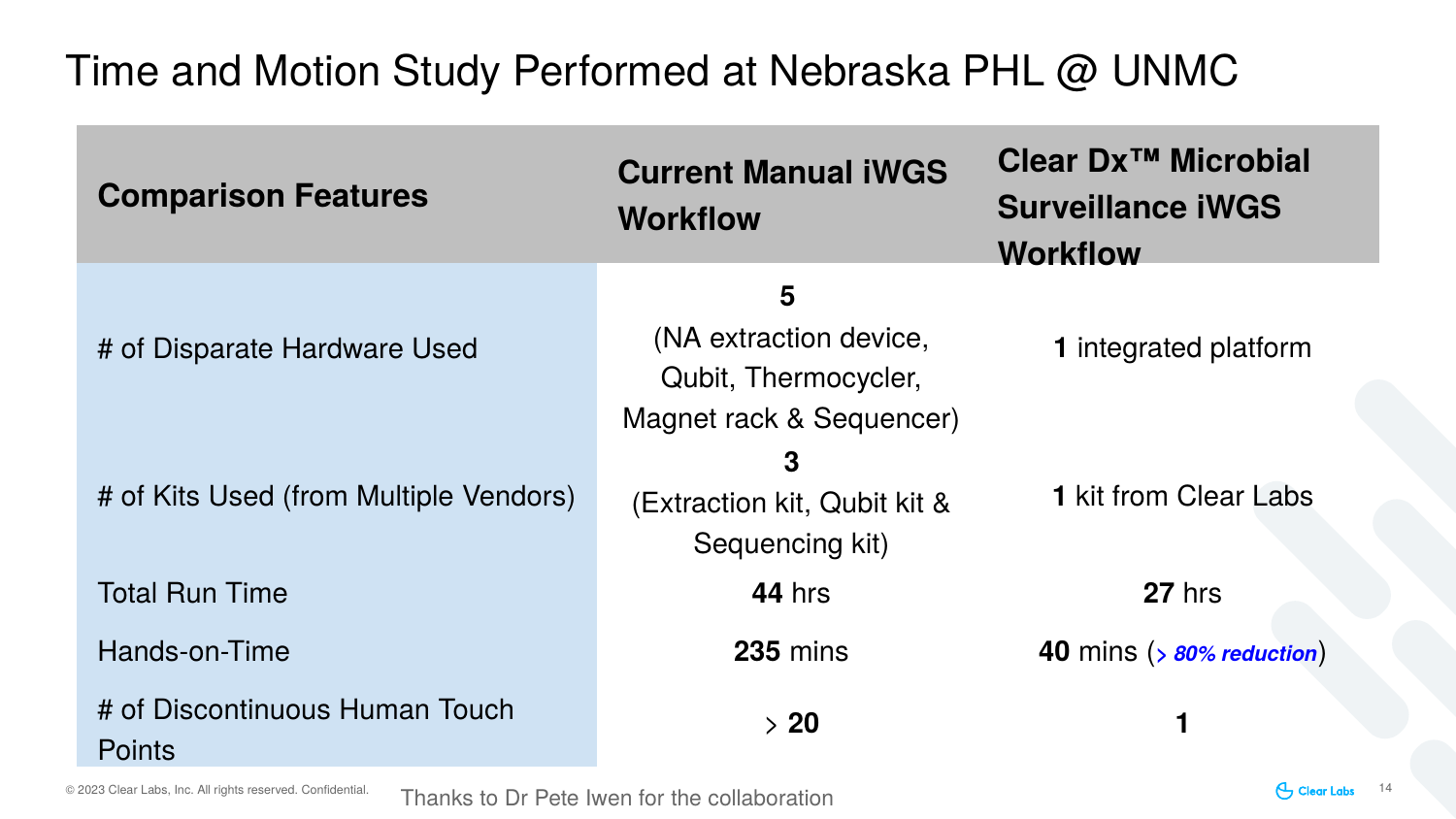

# Time and Motion Study Performed at Nebraska PHL @ UNMC
| Comparison Features | Current Manual iWGS Workflow | Clear Dx™ Microbial Surveillance iWGS Workflow |
| --- | --- | --- |
| # of Disparate Hardware Used | 5 (NA extraction device, Qubit, Thermocycler, Magnet rack & Sequencer) | 1 integrated platform |
| # of Kits Used (from Multiple Vendors) | 3 (Extraction kit, Qubit kit & Sequencing kit) | 1 kit from Clear Labs |
| Total Run Time | 44 hrs | 27 hrs |
| Hands-on-Time | 235 mins | 40 mins (> 80% reduction) |
| # of Discontinuous Human Touch Points | > 20 | 1 |
Thanks to Dr Pete Iwen for the collaboration
14